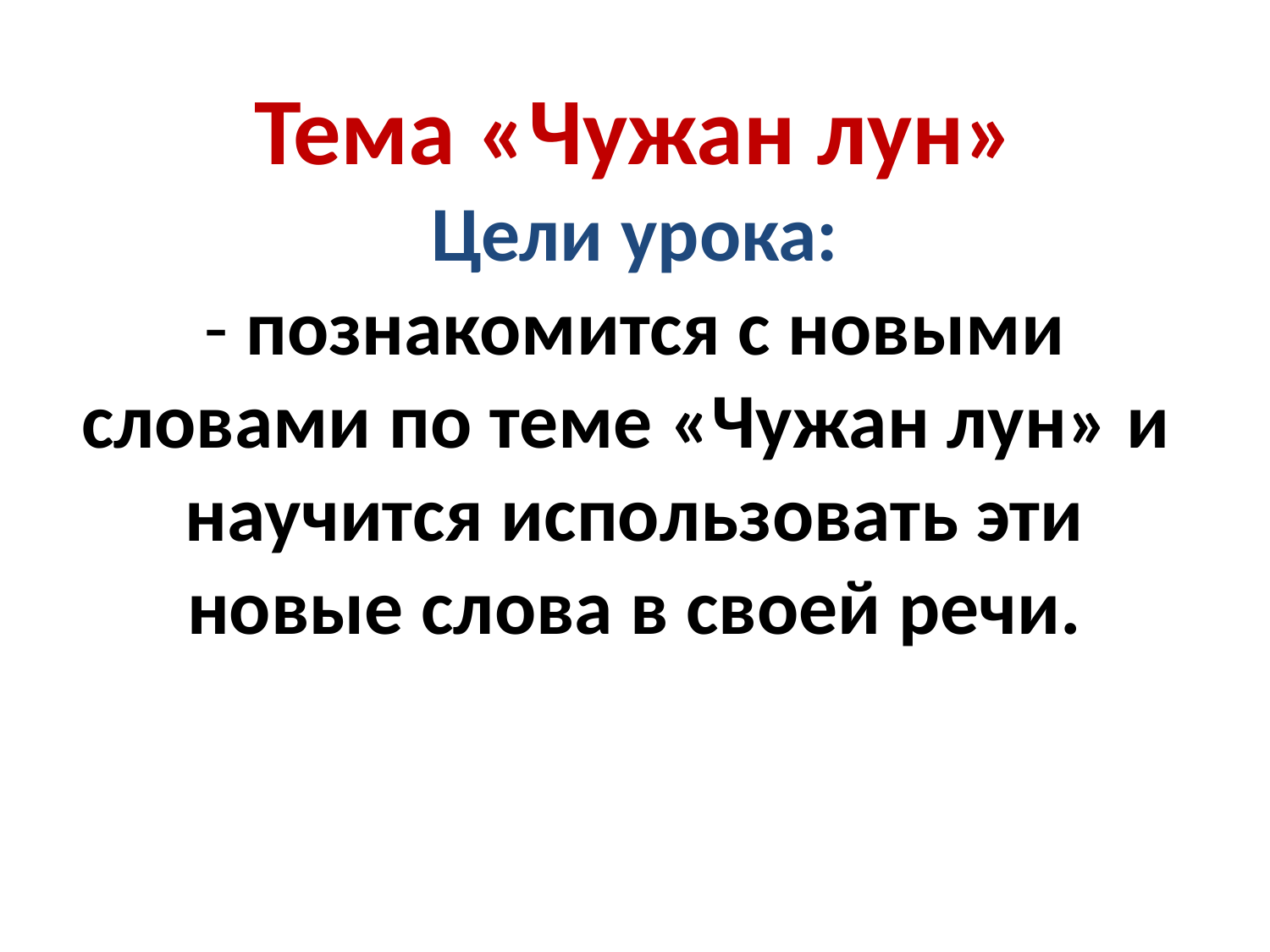

# Тема «Чужан лун» Цели урока: - познакомится с новыми словами по теме «Чужан лун» и научится использовать эти новые слова в своей речи.